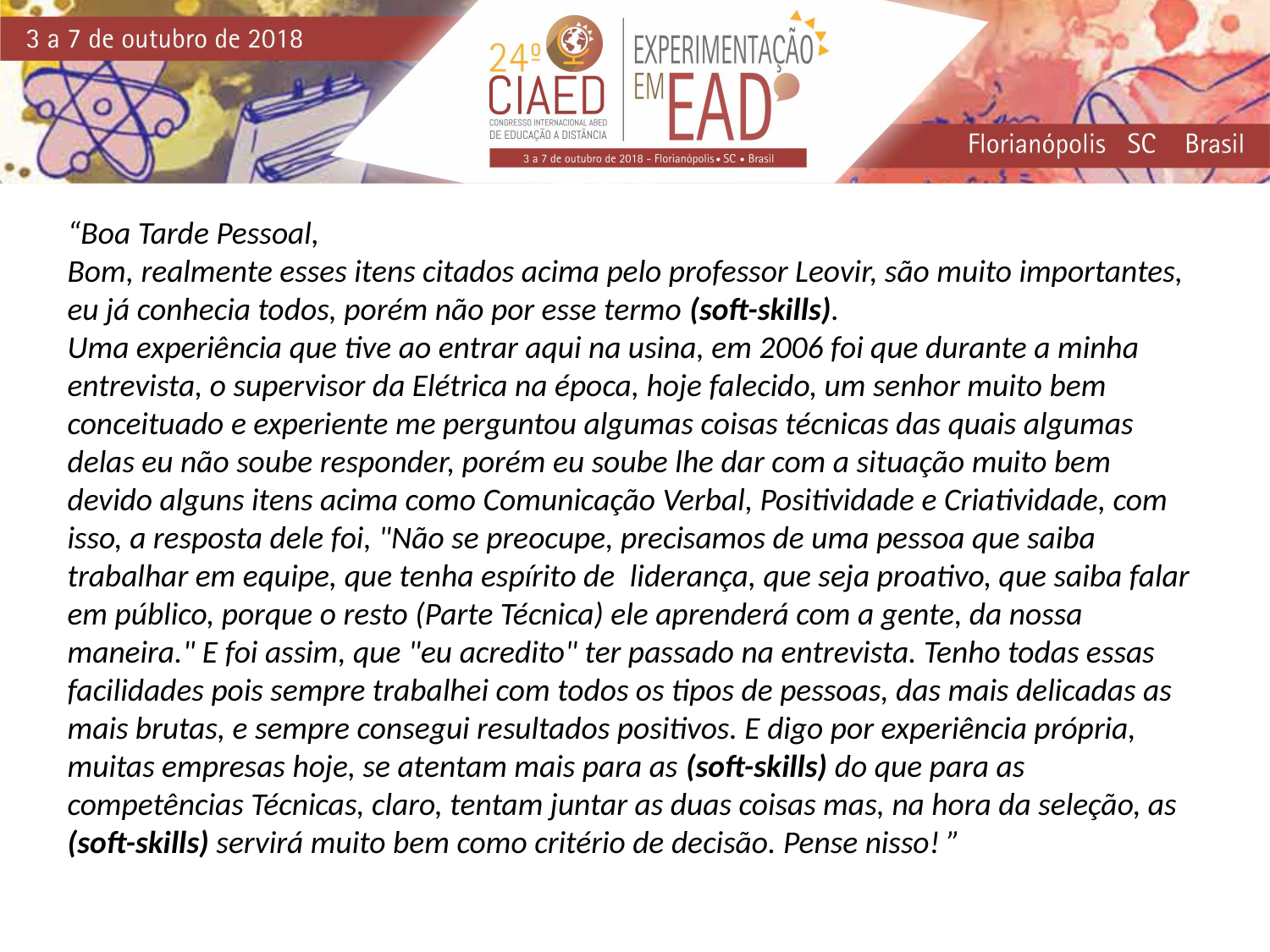

“Boa Tarde Pessoal,
Bom, realmente esses itens citados acima pelo professor Leovir, são muito importantes, eu já conhecia todos, porém não por esse termo (soft-skills).
Uma experiência que tive ao entrar aqui na usina, em 2006 foi que durante a minha entrevista, o supervisor da Elétrica na época, hoje falecido, um senhor muito bem conceituado e experiente me perguntou algumas coisas técnicas das quais algumas delas eu não soube responder, porém eu soube lhe dar com a situação muito bem devido alguns itens acima como Comunicação Verbal, Positividade e Criatividade, com isso, a resposta dele foi, "Não se preocupe, precisamos de uma pessoa que saiba trabalhar em equipe, que tenha espírito de  liderança, que seja proativo, que saiba falar em público, porque o resto (Parte Técnica) ele aprenderá com a gente, da nossa maneira." E foi assim, que "eu acredito" ter passado na entrevista. Tenho todas essas facilidades pois sempre trabalhei com todos os tipos de pessoas, das mais delicadas as mais brutas, e sempre consegui resultados positivos. E digo por experiência própria, muitas empresas hoje, se atentam mais para as (soft-skills) do que para as competências Técnicas, claro, tentam juntar as duas coisas mas, na hora da seleção, as (soft-skills) servirá muito bem como critério de decisão. Pense nisso! ”